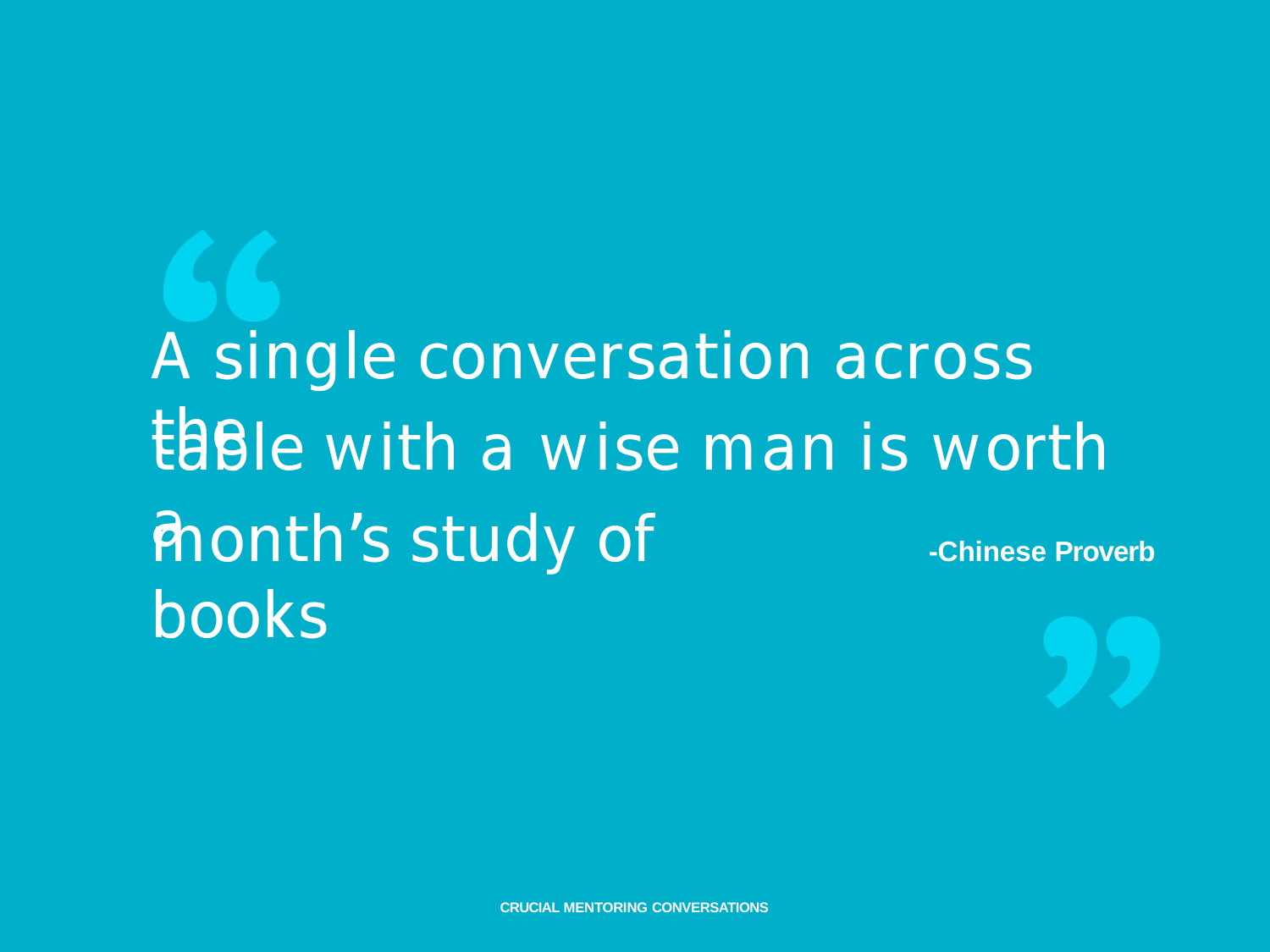

# “
A single conversation across the
table with a wise man is worth a
month’s study of books
”
-Chinese Proverb
CRUCIAL MENTORING CONVERSATIONS